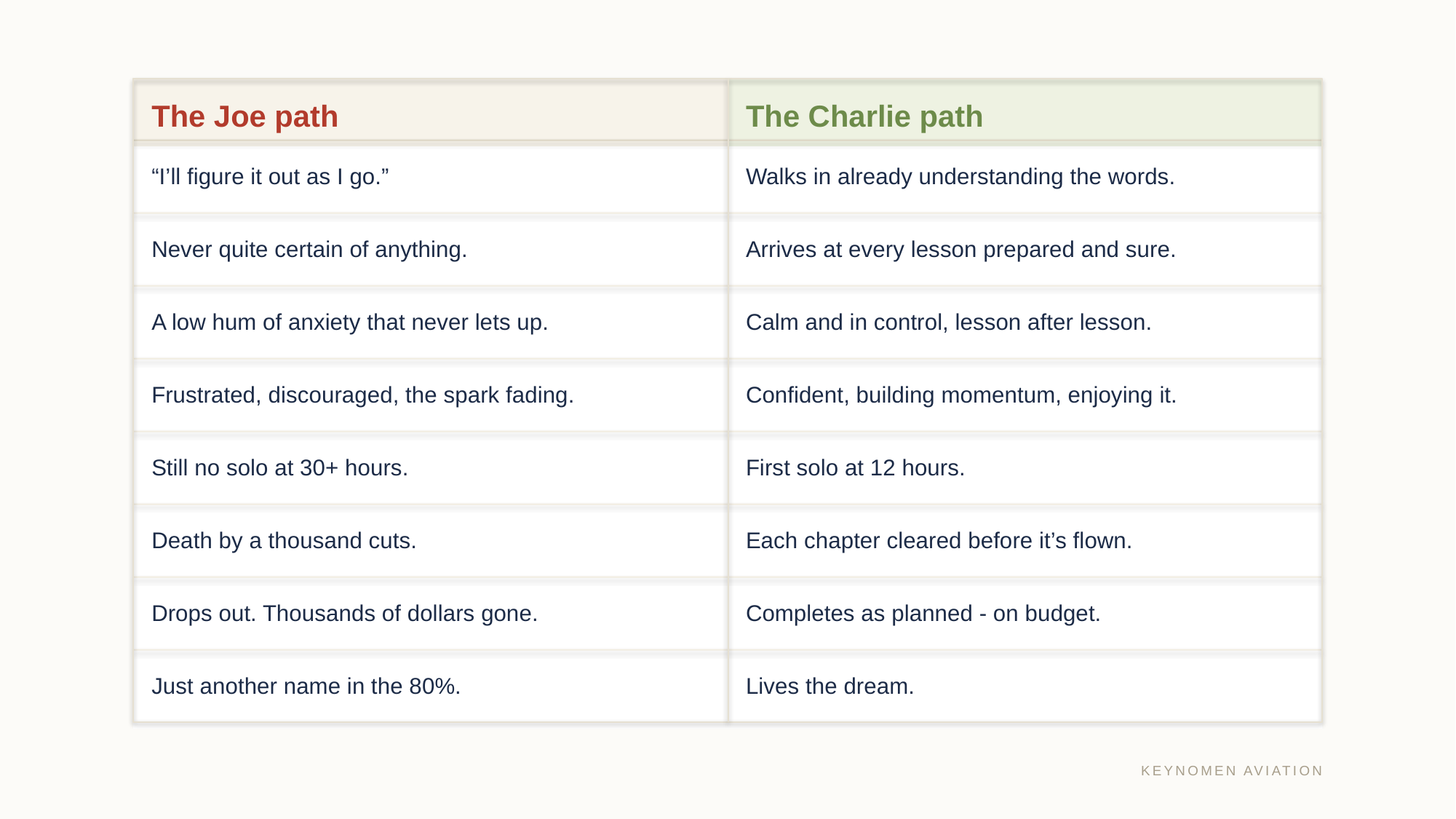

| The Joe path | The Charlie path |
| --- | --- |
| “I’ll figure it out as I go.” | Walks in already understanding the words. |
| Never quite certain of anything. | Arrives at every lesson prepared and sure. |
| A low hum of anxiety that never lets up. | Calm and in control, lesson after lesson. |
| Frustrated, discouraged, the spark fading. | Confident, building momentum, enjoying it. |
| Still no solo at 30+ hours. | First solo at 12 hours. |
| Death by a thousand cuts. | Each chapter cleared before it’s flown. |
| Drops out. Thousands of dollars gone. | Completes as planned - on budget. |
| Just another name in the 80%. | Lives the dream. |

KEYNOMEN AVIATION